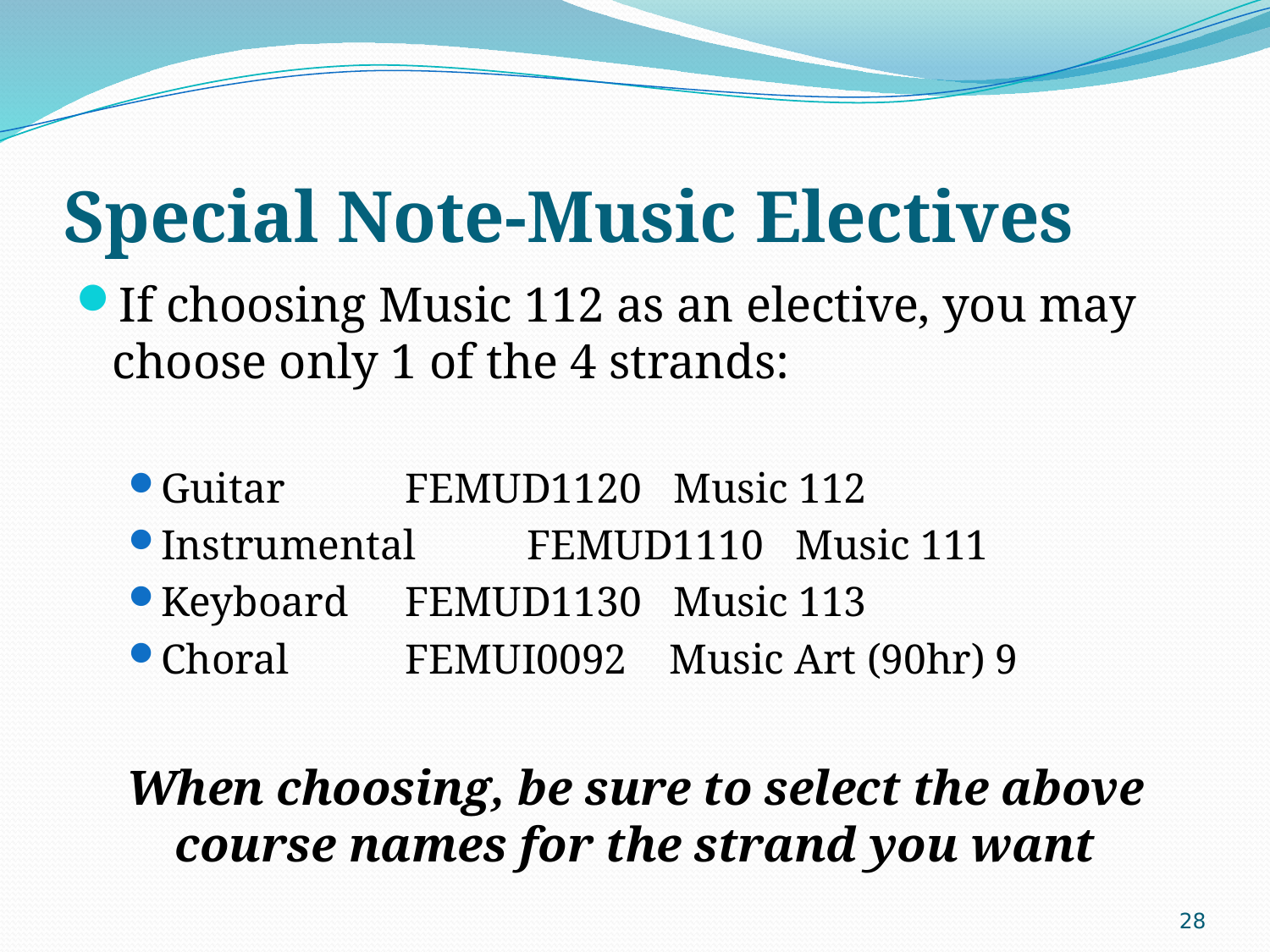

# Special Note-Music Electives
If choosing Music 112 as an elective, you may choose only 1 of the 4 strands:

Guitar		FEMUD1120   Music 112
Instrumental	FEMUD1110   Music 111
Keyboard	FEMUD1130   Music 113
Choral		FEMUI0092    Music Art (90hr) 9

When choosing, be sure to select the above course names for the strand you want

28